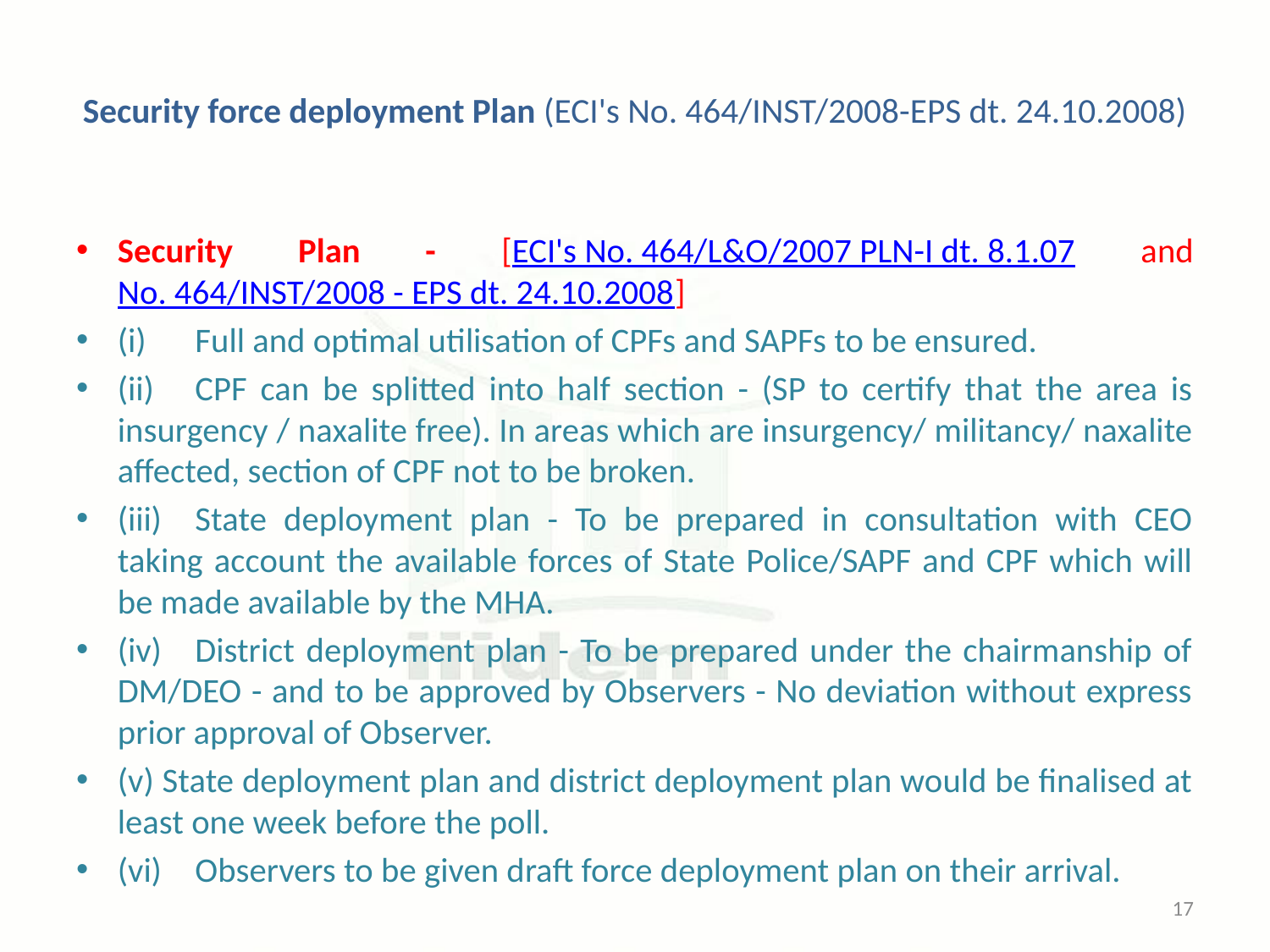

# Security force deployment Plan (ECI's No. 464/INST/2008-EPS dt. 24.10.2008)
Security Plan - [ECI's No. 464/L&O/2007 PLN-I dt. 8.1.07 and No. 464/INST/2008 - EPS dt. 24.10.2008]
(i)	Full and optimal utilisation of CPFs and SAPFs to be ensured.
(ii)	CPF can be splitted into half section - (SP to certify that the area is insurgency / naxalite free). In areas which are insurgency/ militancy/ naxalite affected, section of CPF not to be broken.
(iii)	State deployment plan - To be prepared in consultation with CEO taking account the available forces of State Police/SAPF and CPF which will be made available by the MHA.
(iv)	District deployment plan - To be prepared under the chairmanship of DM/DEO - and to be approved by Observers - No deviation without express prior approval of Observer.
(v) State deployment plan and district deployment plan would be finalised at least one week before the poll.
(vi)	Observers to be given draft force deployment plan on their arrival.

17